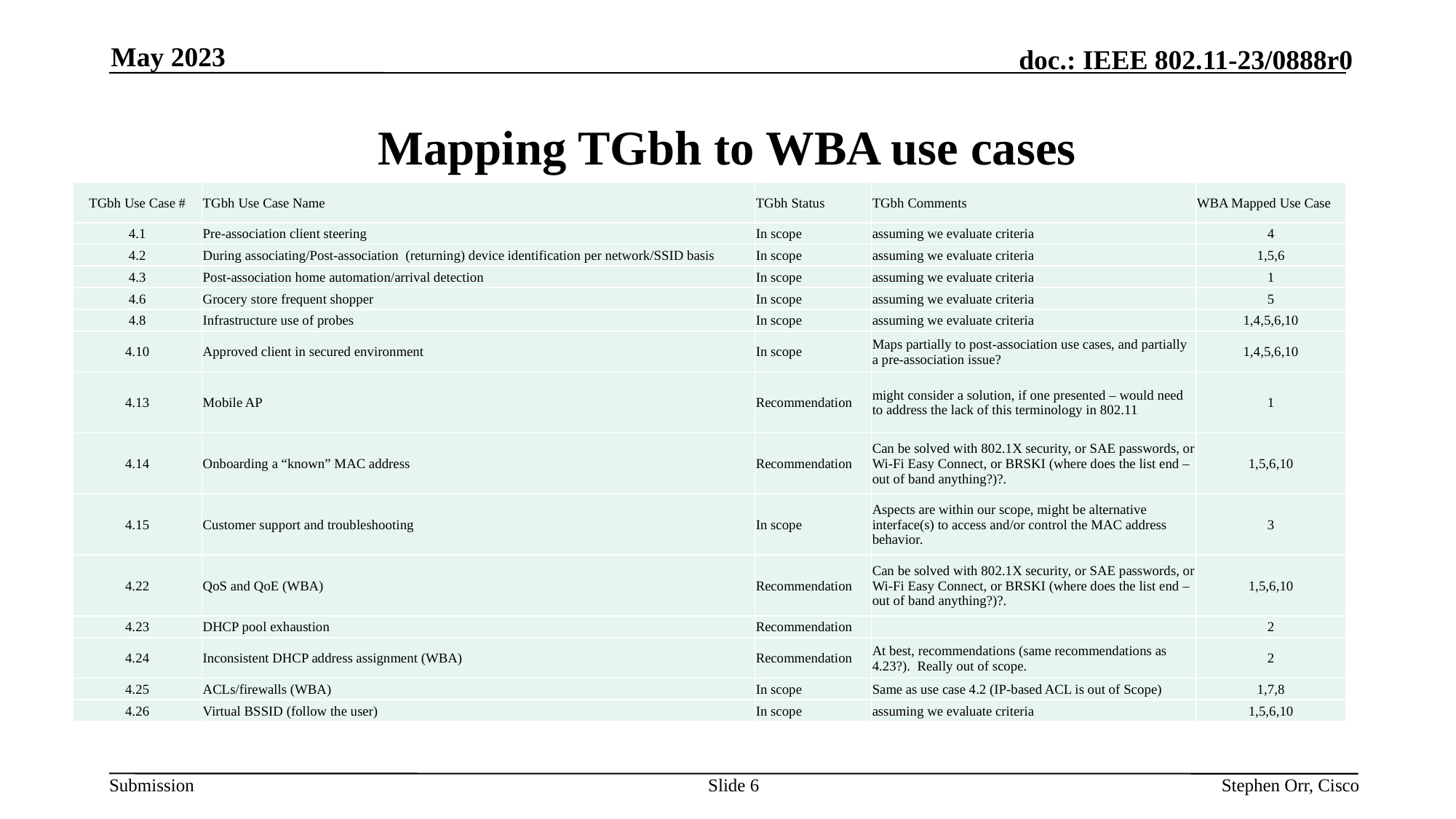

May 2023
# Mapping TGbh to WBA use cases
| TGbh Use Case # | TGbh Use Case Name | TGbh Status | TGbh Comments | WBA Mapped Use Case |
| --- | --- | --- | --- | --- |
| 4.1 | Pre-association client steering | In scope | assuming we evaluate criteria | 4 |
| 4.2 | During associating/Post-association (returning) device identification per network/SSID basis | In scope | assuming we evaluate criteria | 1,5,6 |
| 4.3 | Post-association home automation/arrival detection | In scope | assuming we evaluate criteria | 1 |
| 4.6 | Grocery store frequent shopper | In scope | assuming we evaluate criteria | 5 |
| 4.8 | Infrastructure use of probes | In scope | assuming we evaluate criteria | 1,4,5,6,10 |
| 4.10 | Approved client in secured environment | In scope | Maps partially to post-association use cases, and partially a pre-association issue? | 1,4,5,6,10 |
| 4.13 | Mobile AP | Recommendation | might consider a solution, if one presented – would need to address the lack of this terminology in 802.11 | 1 |
| 4.14 | Onboarding a “known” MAC address | Recommendation | Can be solved with 802.1X security, or SAE passwords, or Wi-Fi Easy Connect, or BRSKI (where does the list end – out of band anything?)?. | 1,5,6,10 |
| 4.15 | Customer support and troubleshooting | In scope | Aspects are within our scope, might be alternative interface(s) to access and/or control the MAC address behavior. | 3 |
| 4.22 | QoS and QoE (WBA) | Recommendation | Can be solved with 802.1X security, or SAE passwords, or Wi-Fi Easy Connect, or BRSKI (where does the list end – out of band anything?)?. | 1,5,6,10 |
| 4.23 | DHCP pool exhaustion | Recommendation |  | 2 |
| 4.24 | Inconsistent DHCP address assignment (WBA) | Recommendation | At best, recommendations (same recommendations as 4.23?). Really out of scope. | 2 |
| 4.25 | ACLs/firewalls (WBA) | In scope | Same as use case 4.2 (IP-based ACL is out of Scope) | 1,7,8 |
| 4.26 | Virtual BSSID (follow the user) | In scope | assuming we evaluate criteria | 1,5,6,10 |
Slide 6
Stephen Orr, Cisco